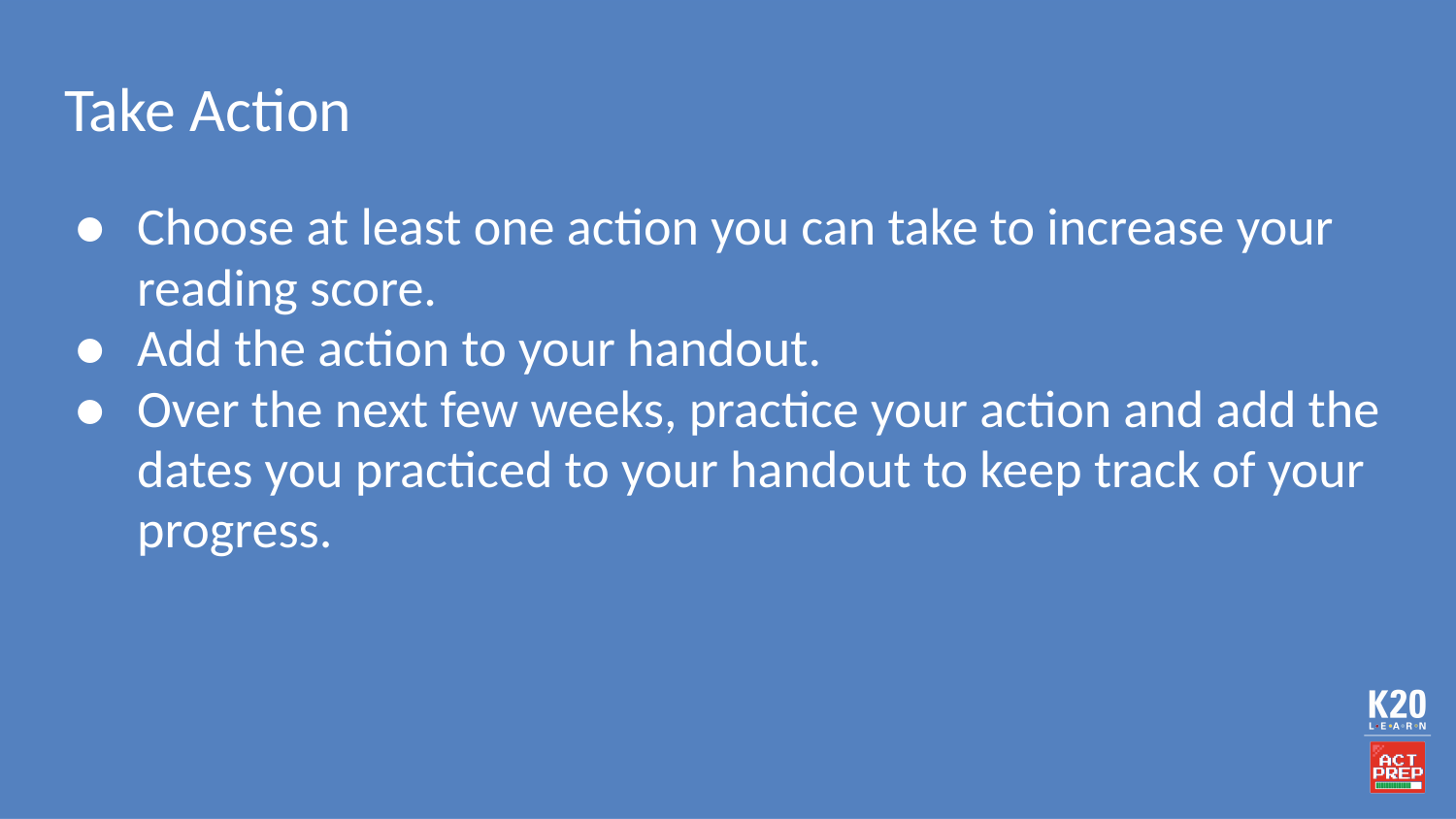

# Take Action
Choose at least one action you can take to increase your reading score.
Add the action to your handout.
Over the next few weeks, practice your action and add the dates you practiced to your handout to keep track of your progress.